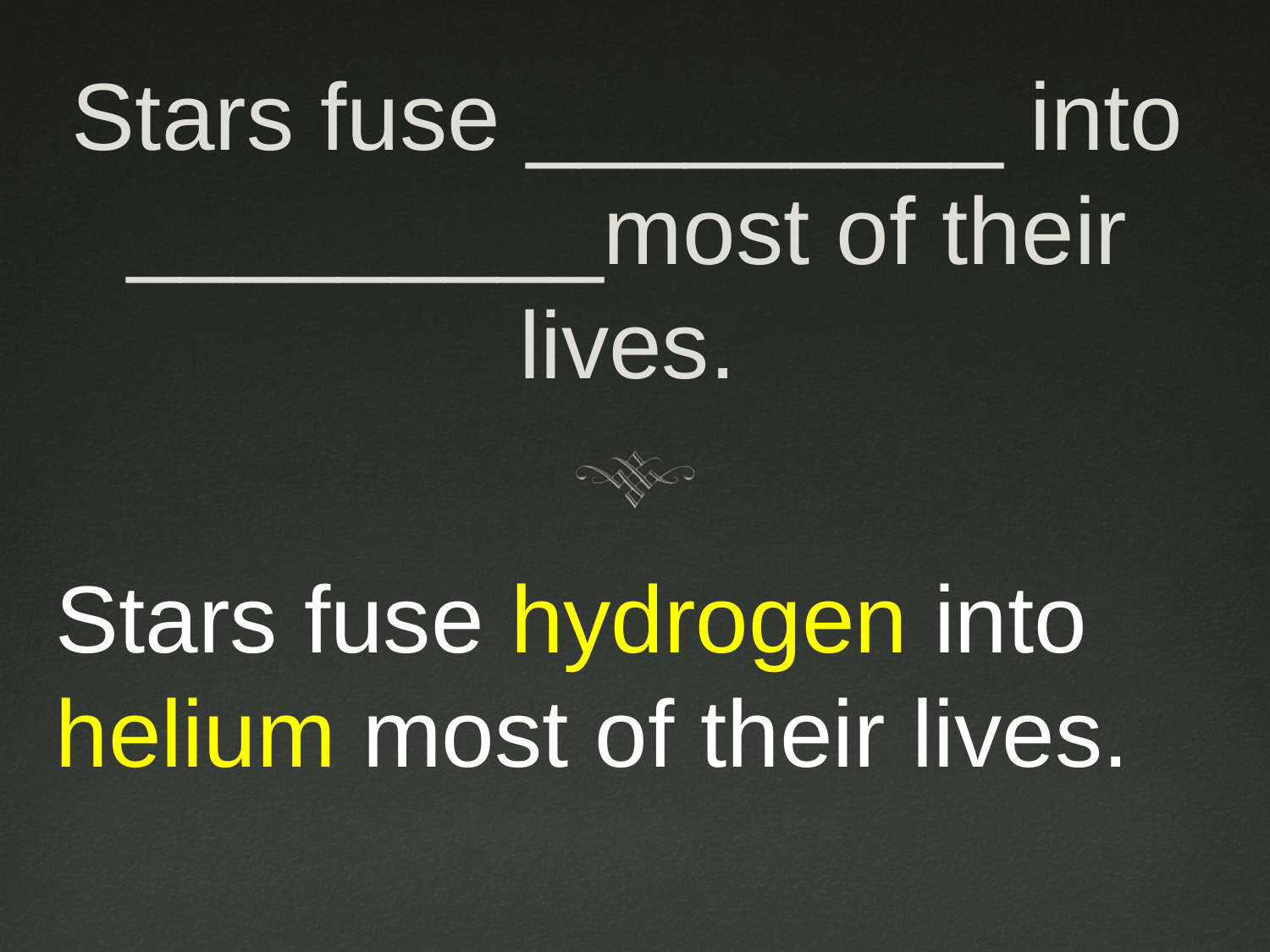

# Stars fuse _________ into _________most of their lives.

Stars fuse hydrogen into helium most of their lives.